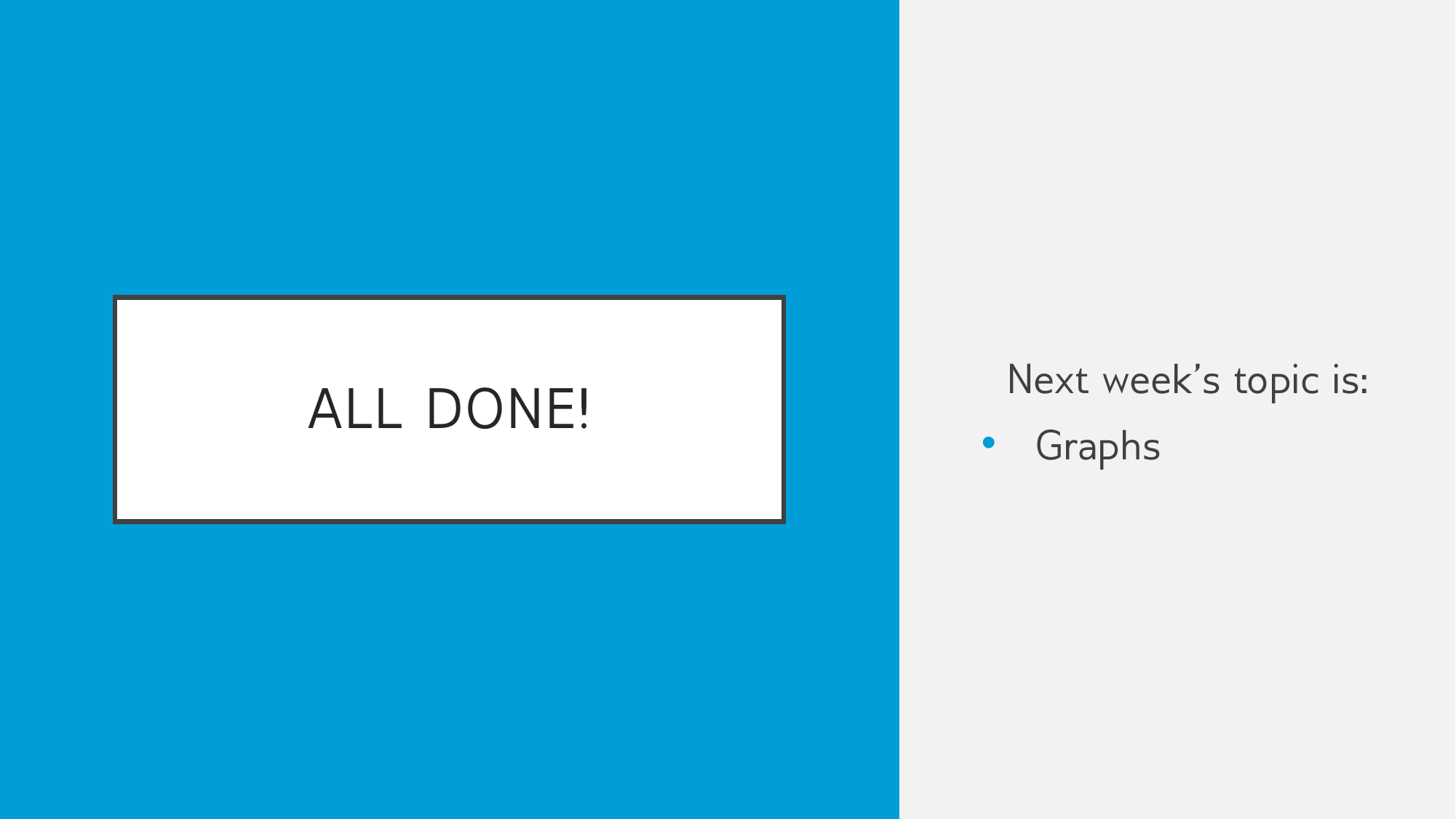

Next week’s topic is:
Graphs
# All done!